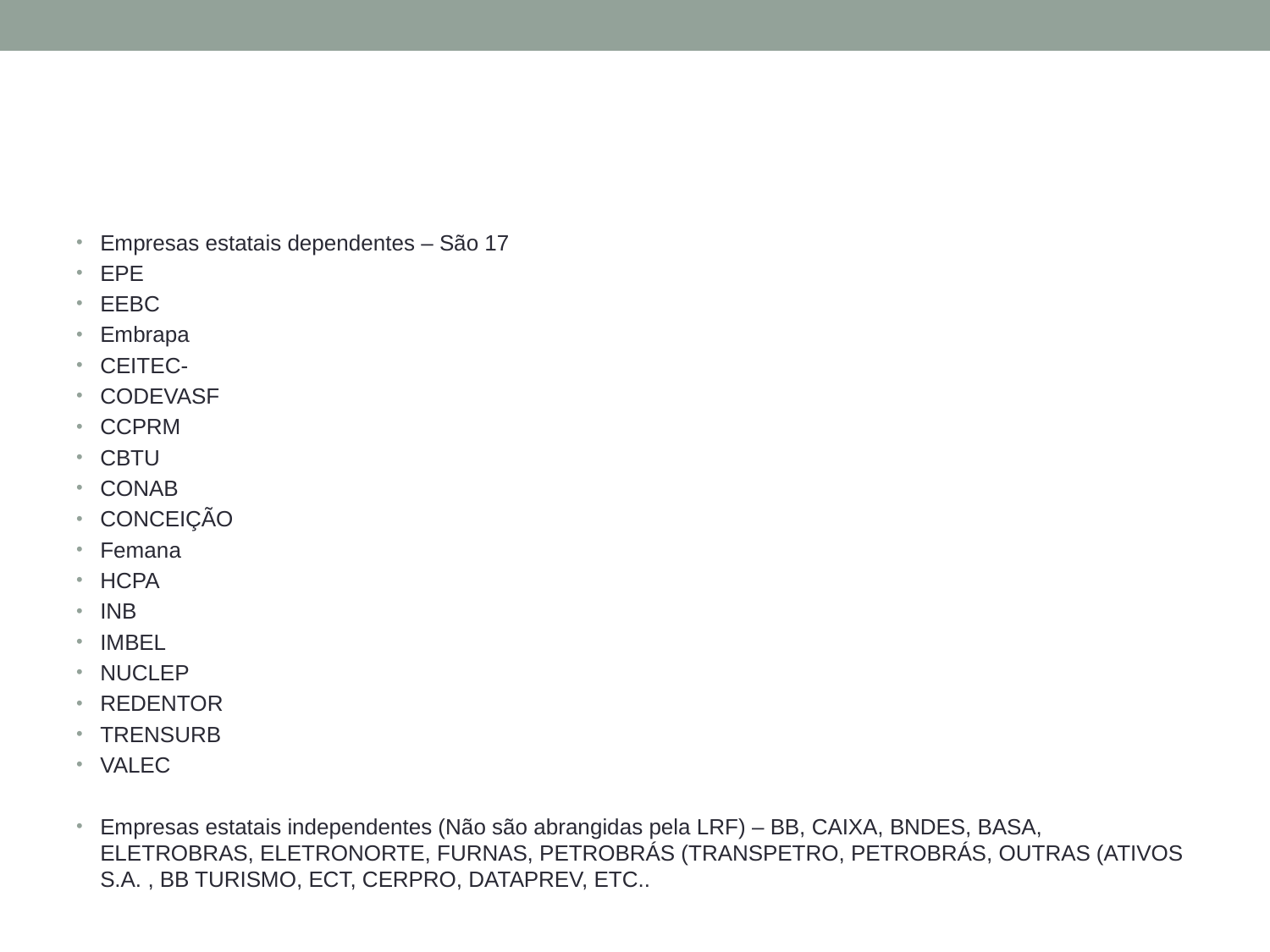

#
Empresas estatais dependentes – São 17
EPE
EEBC
Embrapa
CEITEC-
CODEVASF
CCPRM
CBTU
CONAB
CONCEIÇÃO
Femana
HCPA
INB
IMBEL
NUCLEP
REDENTOR
TRENSURB
VALEC

Empresas estatais independentes (Não são abrangidas pela LRF) – BB, CAIXA, BNDES, BASA, ELETROBRAS, ELETRONORTE, FURNAS, PETROBRÁS (TRANSPETRO, PETROBRÁS, OUTRAS (ATIVOS S.A. , BB TURISMO, ECT, CERPRO, DATAPREV, ETC..